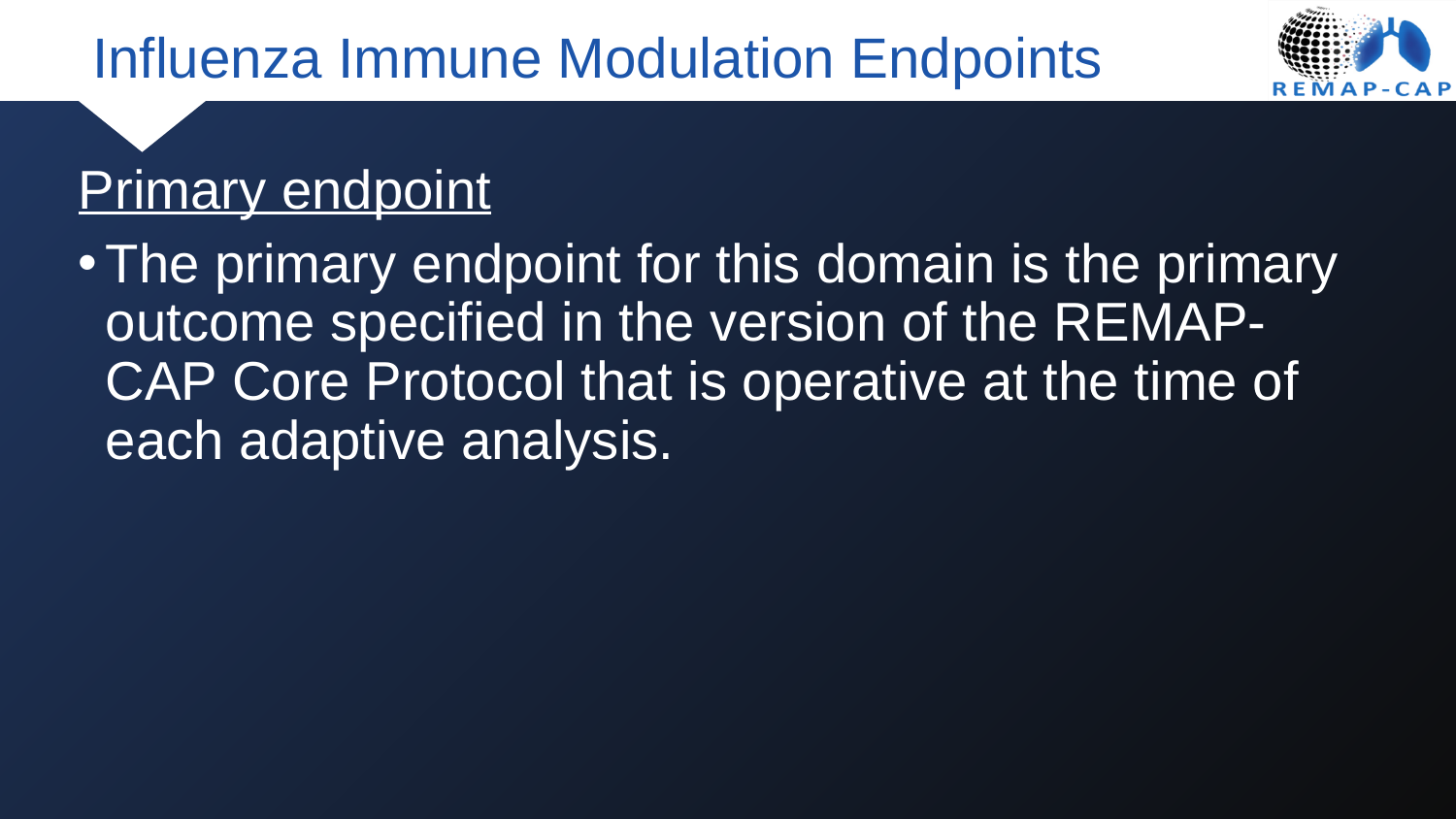

# Influenza Immune Modulation Endpoints
Primary endpoint
The primary endpoint for this domain is the primary outcome specified in the version of the REMAP-CAP Core Protocol that is operative at the time of each adaptive analysis.